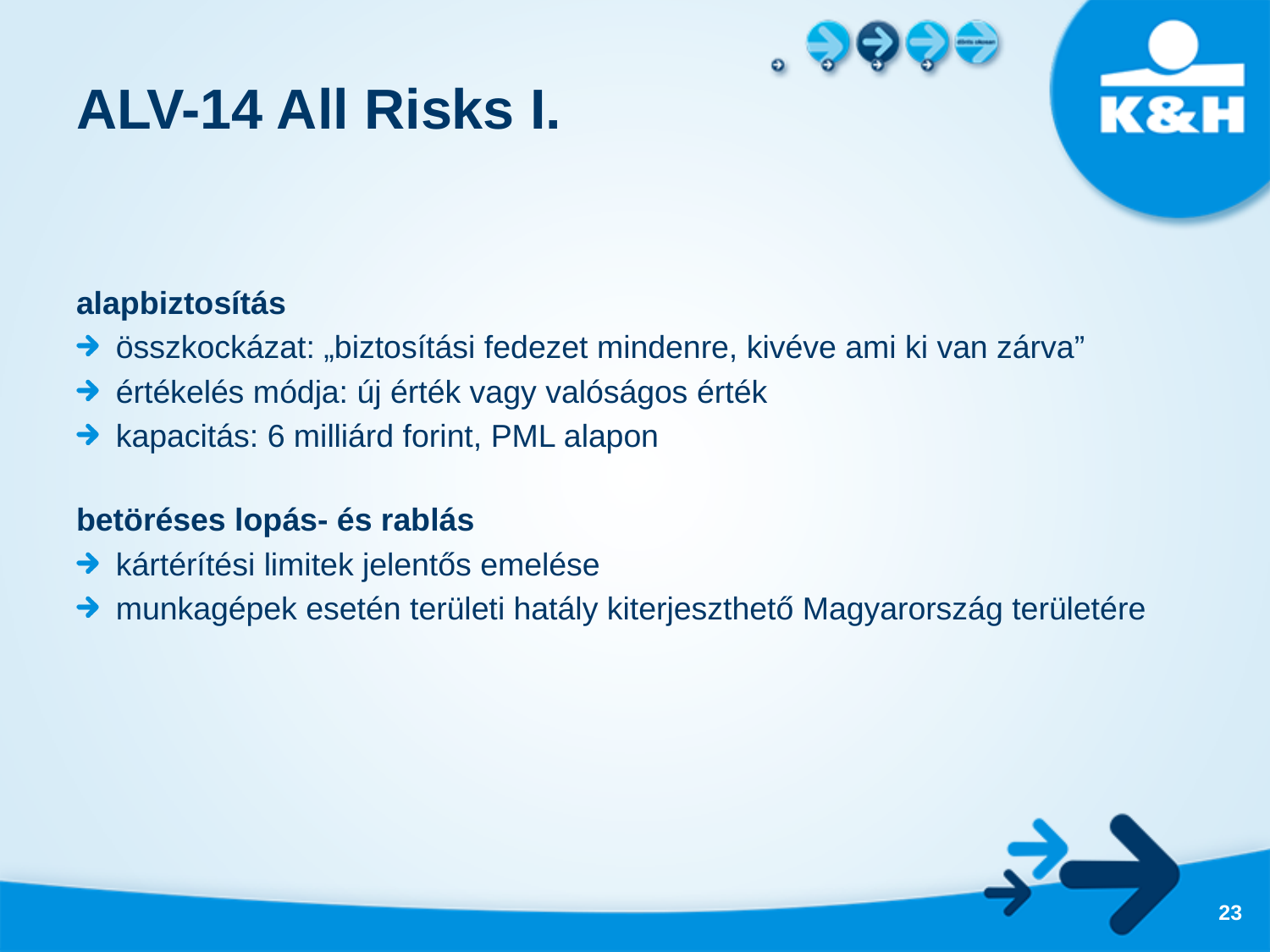

# ALV-14 All Risks I.
alapbiztosítás
összkockázat: „biztosítási fedezet mindenre, kivéve ami ki van zárva”
értékelés módja: új érték vagy valóságos érték
kapacitás: 6 milliárd forint, PML alapon

betöréses lopás- és rablás
kártérítési limitek jelentős emelése
munkagépek esetén területi hatály kiterjeszthető Magyarország területére
23